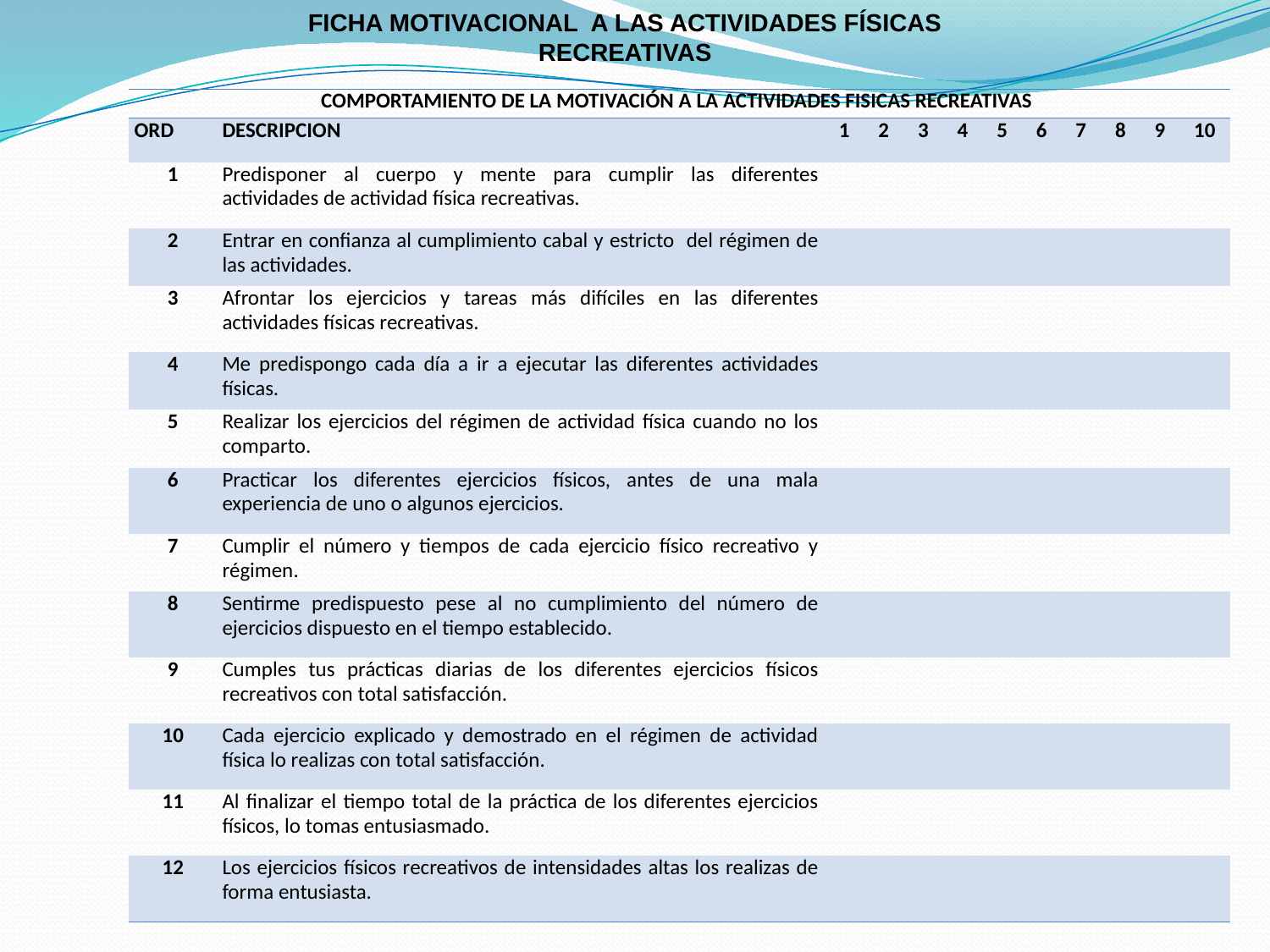

FICHA MOTIVACIONAL  A LAS ACTIVIDADES FÍSICAS RECREATIVAS

| COMPORTAMIENTO DE LA MOTIVACIÓN A LA ACTIVIDADES FISICAS RECREATIVAS |  |  |  |  |  |  |  |  |  |  |  |
| --- | --- | --- | --- | --- | --- | --- | --- | --- | --- | --- | --- |
| ORD | DESCRIPCION | 1 | 2 | 3 | 4 | 5 | 6 | 7 | 8 | 9 | 10 |
| 1 | Predisponer al cuerpo y mente para cumplir las diferentes actividades de actividad física recreativas. |  |  |  |  |  |  |  |  |  |  |
| 2 | Entrar en confianza al cumplimiento cabal y estricto del régimen de las actividades. |  |  |  |  |  |  |  |  |  |  |
| 3 | Afrontar los ejercicios y tareas más difíciles en las diferentes actividades físicas recreativas. |  |  |  |  |  |  |  |  |  |  |
| 4 | Me predispongo cada día a ir a ejecutar las diferentes actividades físicas. |  |  |  |  |  |  |  |  |  |  |
| 5 | Realizar los ejercicios del régimen de actividad física cuando no los comparto. |  |  |  |  |  |  |  |  |  |  |
| 6 | Practicar los diferentes ejercicios físicos, antes de una mala experiencia de uno o algunos ejercicios. |  |  |  |  |  |  |  |  |  |  |
| 7 | Cumplir el número y tiempos de cada ejercicio físico recreativo y régimen. |  |  |  |  |  |  |  |  |  |  |
| 8 | Sentirme predispuesto pese al no cumplimiento del número de ejercicios dispuesto en el tiempo establecido. |  |  |  |  |  |  |  |  |  |  |
| 9 | Cumples tus prácticas diarias de los diferentes ejercicios físicos recreativos con total satisfacción. |  |  |  |  |  |  |  |  |  |  |
| 10 | Cada ejercicio explicado y demostrado en el régimen de actividad física lo realizas con total satisfacción. |  |  |  |  |  |  |  |  |  |  |
| 11 | Al finalizar el tiempo total de la práctica de los diferentes ejercicios físicos, lo tomas entusiasmado. |  |  |  |  |  |  |  |  |  |  |
| 12 | Los ejercicios físicos recreativos de intensidades altas los realizas de forma entusiasta. |  |  |  |  |  |  |  |  |  |  |